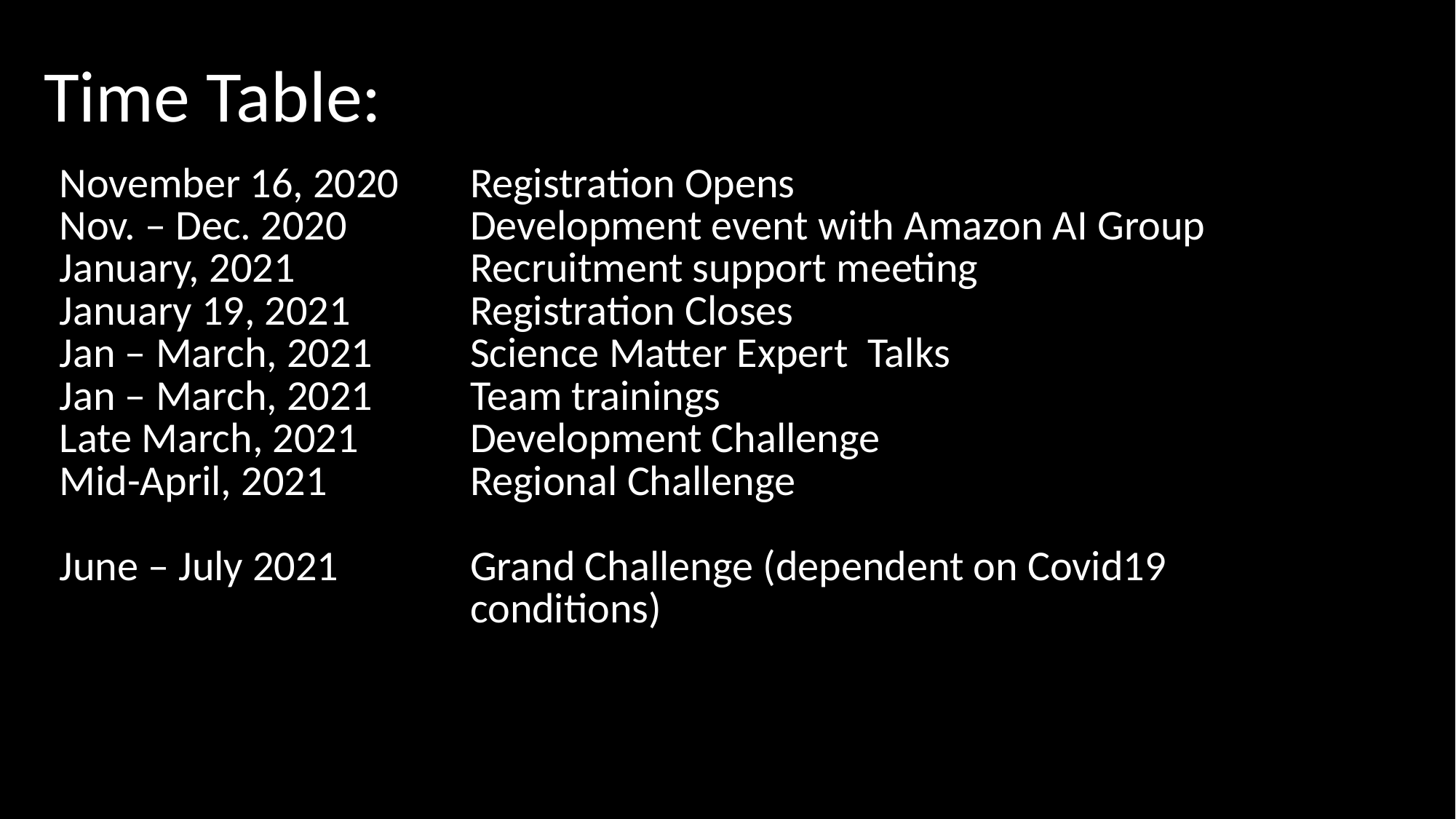

Time Table:

| November 16, 2020 | Registration Opens |
| --- | --- |
| Nov. – Dec. 2020 | Development event with Amazon AI Group |
| January, 2021 | Recruitment support meeting |
| January 19, 2021 | Registration Closes |
| Jan – March, 2021 | Science Matter Expert Talks |
| Jan – March, 2021 | Team trainings |
| Late March, 2021 | Development Challenge |
| Mid-April, 2021 | Regional Challenge |
|  |  |
| June – July 2021 | Grand Challenge (dependent on Covid19 conditions) |